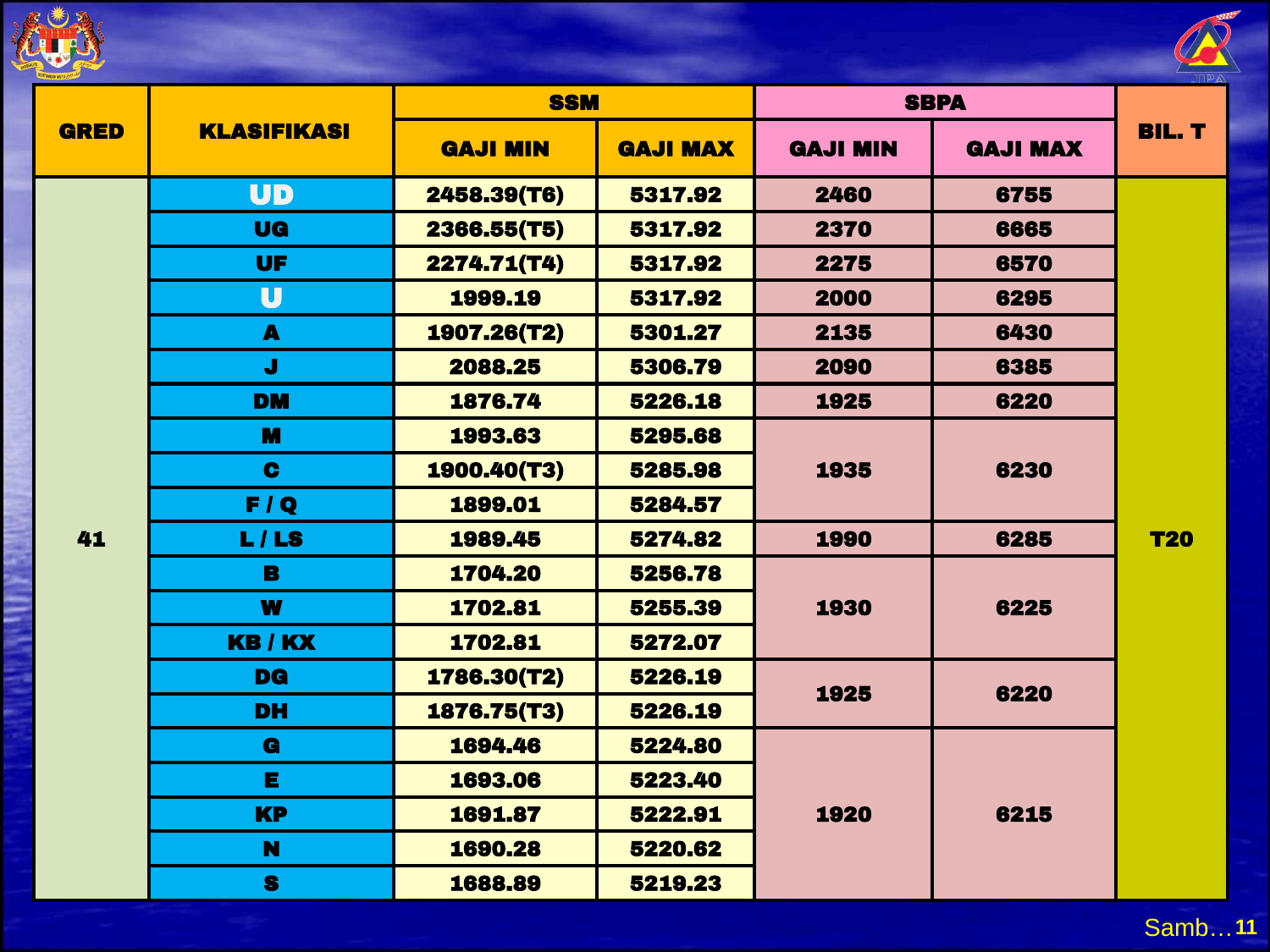

| GRED | KLASIFIKASI | SSM |  | SBPA |  | BIL. T |
| --- | --- | --- | --- | --- | --- | --- |
|  |  | GAJI MIN | GAJI MAX | GAJI MIN | GAJI MAX |  |
| 41 | UD | 2458.39(T6) | 5317.92 | 2460 | 6755 | T20 |
|  | UG | 2366.55(T5) | 5317.92 | 2370 | 6665 |  |
|  | UF | 2274.71(T4) | 5317.92 | 2275 | 6570 |  |
|  | U | 1999.19 | 5317.92 | 2000 | 6295 |  |
|  | A | 1907.26(T2) | 5301.27 | 2135 | 6430 |  |
|  | J | 2088.25 | 5306.79 | 2090 | 6385 |  |
|  | DM | 1876.74 | 5226.18 | 1925 | 6220 |  |
|  | M | 1993.63 | 5295.68 | 1935 | 6230 |  |
|  | C | 1900.40(T3) | 5285.98 |  |  |  |
|  | F / Q | 1899.01 | 5284.57 |  |  |  |
|  | L / LS | 1989.45 | 5274.82 | 1990 | 6285 |  |
|  | B | 1704.20 | 5256.78 | 1930 | 6225 |  |
|  | W | 1702.81 | 5255.39 |  |  |  |
|  | KB / KX | 1702.81 | 5272.07 |  |  |  |
|  | DG | 1786.30(T2) | 5226.19 | 1925 | 6220 |  |
|  | DH | 1876.75(T3) | 5226.19 |  |  |  |
|  | G | 1694.46 | 5224.80 | 1920 | 6215 |  |
|  | E | 1693.06 | 5223.40 |  |  |  |
|  | KP | 1691.87 | 5222.91 |  |  |  |
|  | N | 1690.28 | 5220.62 |  |  |  |
|  | S | 1688.89 | 5219.23 |  |  |  |
Samb…